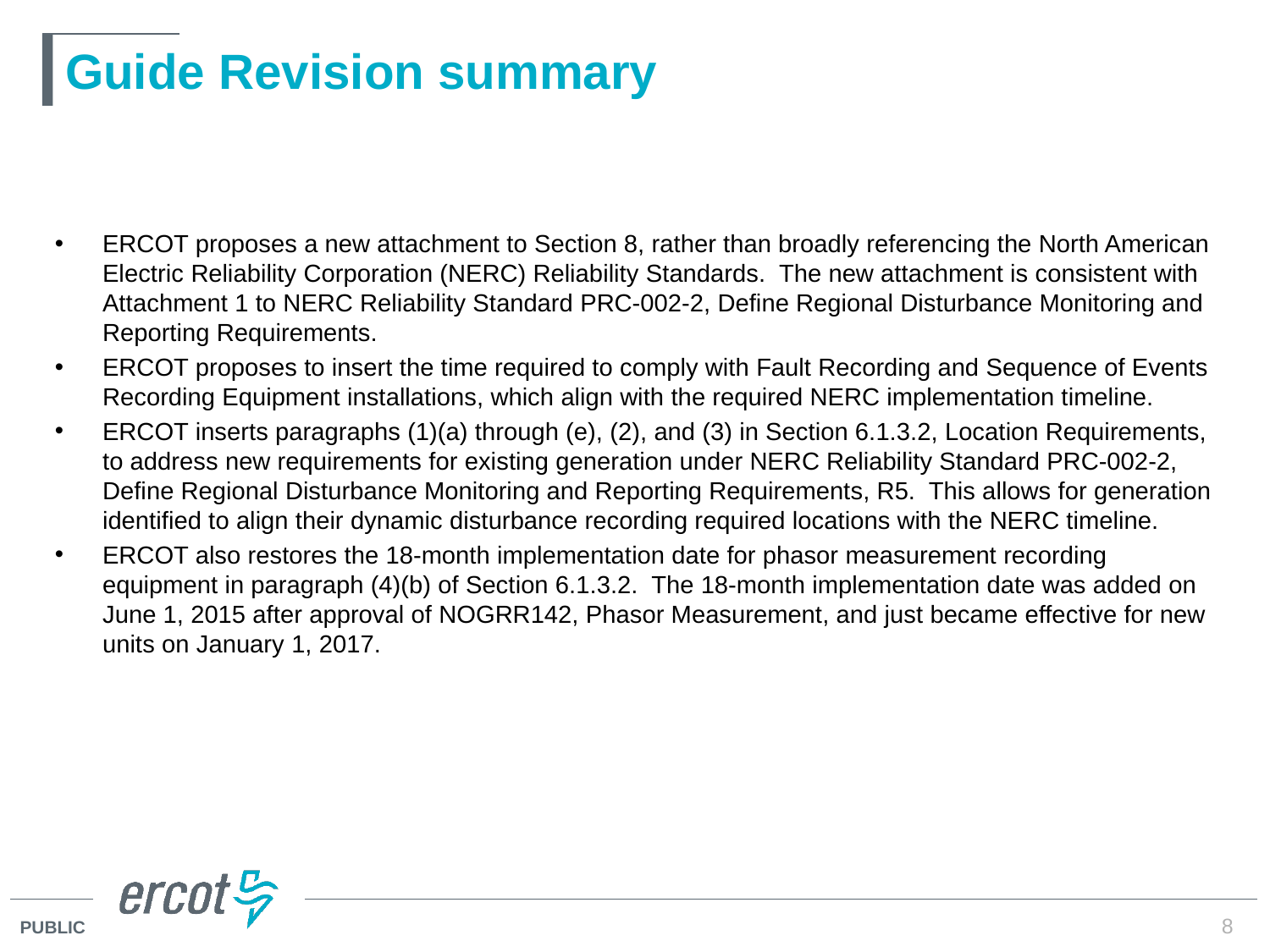

# Guide Revision summary
ERCOT proposes a new attachment to Section 8, rather than broadly referencing the North American Electric Reliability Corporation (NERC) Reliability Standards.  The new attachment is consistent with Attachment 1 to NERC Reliability Standard PRC-002-2, Define Regional Disturbance Monitoring and Reporting Requirements.
ERCOT proposes to insert the time required to comply with Fault Recording and Sequence of Events Recording Equipment installations, which align with the required NERC implementation timeline.
ERCOT inserts paragraphs (1)(a) through (e), (2), and (3) in Section 6.1.3.2, Location Requirements, to address new requirements for existing generation under NERC Reliability Standard PRC-002-2, Define Regional Disturbance Monitoring and Reporting Requirements, R5.  This allows for generation identified to align their dynamic disturbance recording required locations with the NERC timeline.
ERCOT also restores the 18-month implementation date for phasor measurement recording equipment in paragraph (4)(b) of Section 6.1.3.2.  The 18-month implementation date was added on June 1, 2015 after approval of NOGRR142, Phasor Measurement, and just became effective for new units on January 1, 2017.
8